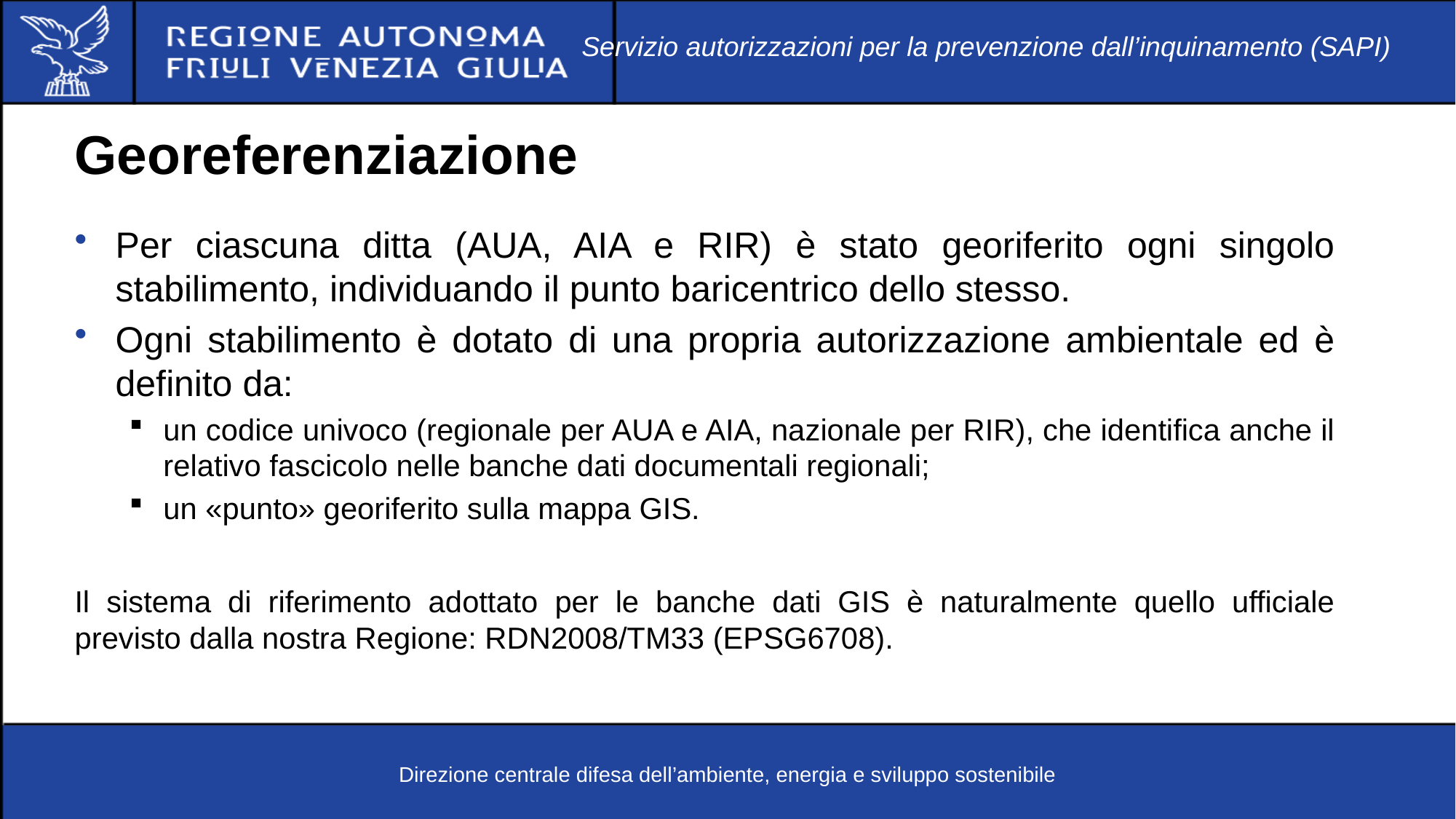

Servizio autorizzazioni per la prevenzione dall’inquinamento (SAPI)
# Georeferenziazione
Per ciascuna ditta (AUA, AIA e RIR) è stato georiferito ogni singolo stabilimento, individuando il punto baricentrico dello stesso.
Ogni stabilimento è dotato di una propria autorizzazione ambientale ed è definito da:
un codice univoco (regionale per AUA e AIA, nazionale per RIR), che identifica anche il relativo fascicolo nelle banche dati documentali regionali;
un «punto» georiferito sulla mappa GIS.

Il sistema di riferimento adottato per le banche dati GIS è naturalmente quello ufficiale previsto dalla nostra Regione: RDN2008/TM33 (EPSG6708).

Direzione centrale difesa dell’ambiente, energia e sviluppo sostenibile